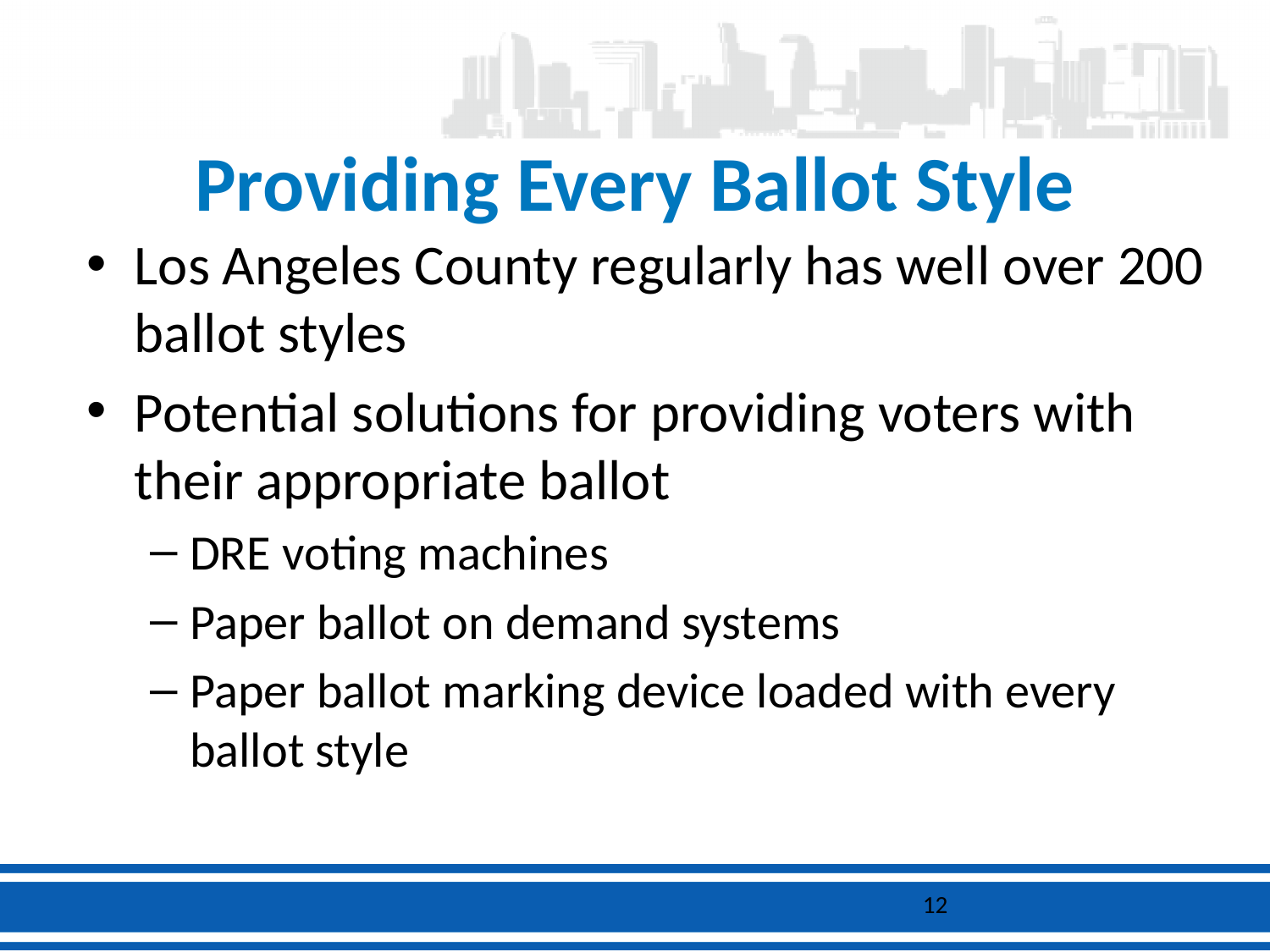

# Providing Every Ballot Style
Los Angeles County regularly has well over 200 ballot styles
Potential solutions for providing voters with their appropriate ballot
DRE voting machines
Paper ballot on demand systems
Paper ballot marking device loaded with every ballot style

12